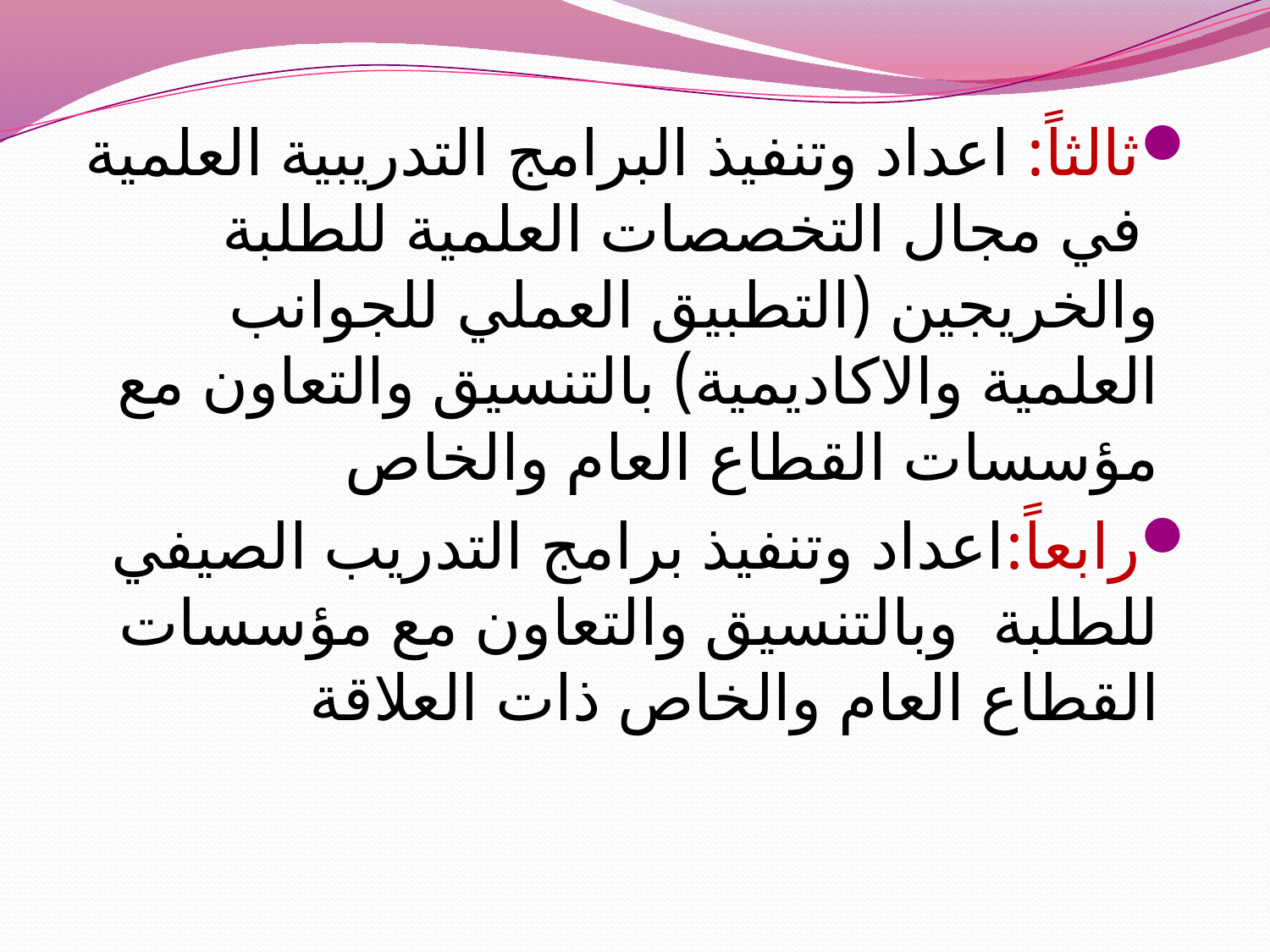

ثالثاً: اعداد وتنفيذ البرامج التدريبية العلمية  في مجال التخصصات العلمية للطلبة والخريجين (التطبيق العملي للجوانب العلمية والاكاديمية) بالتنسيق والتعاون مع مؤسسات القطاع العام والخاص
رابعاً:اعداد وتنفيذ برامج التدريب الصيفي للطلبة  وبالتنسيق والتعاون مع مؤسسات القطاع العام والخاص ذات العلاقة